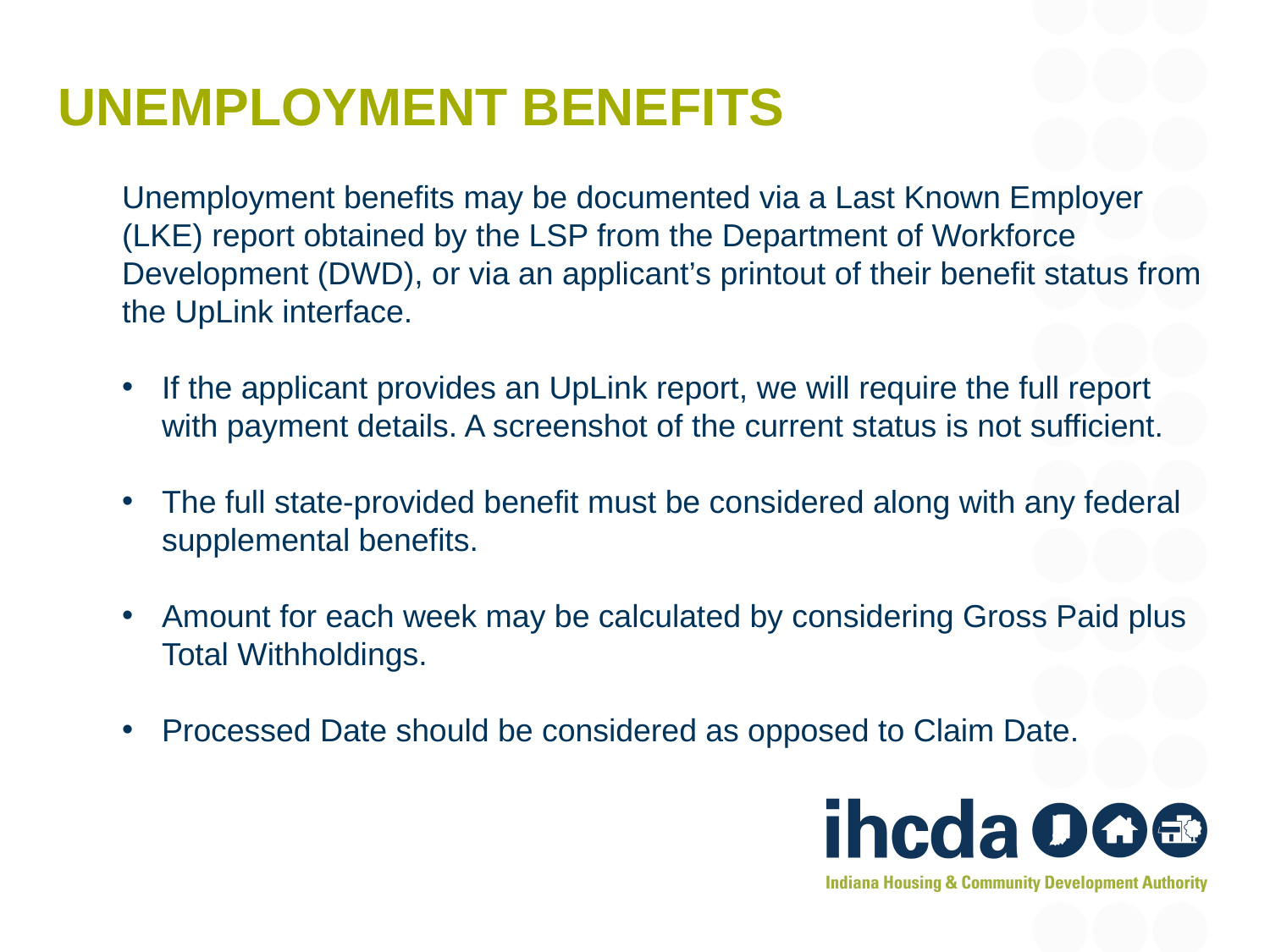

# Unemployment benefits
Unemployment benefits may be documented via a Last Known Employer (LKE) report obtained by the LSP from the Department of Workforce Development (DWD), or via an applicant’s printout of their benefit status from the UpLink interface.

If the applicant provides an UpLink report, we will require the full report with payment details. A screenshot of the current status is not sufficient.

The full state-provided benefit must be considered along with any federal supplemental benefits.
Amount for each week may be calculated by considering Gross Paid plus Total Withholdings.
Processed Date should be considered as opposed to Claim Date.